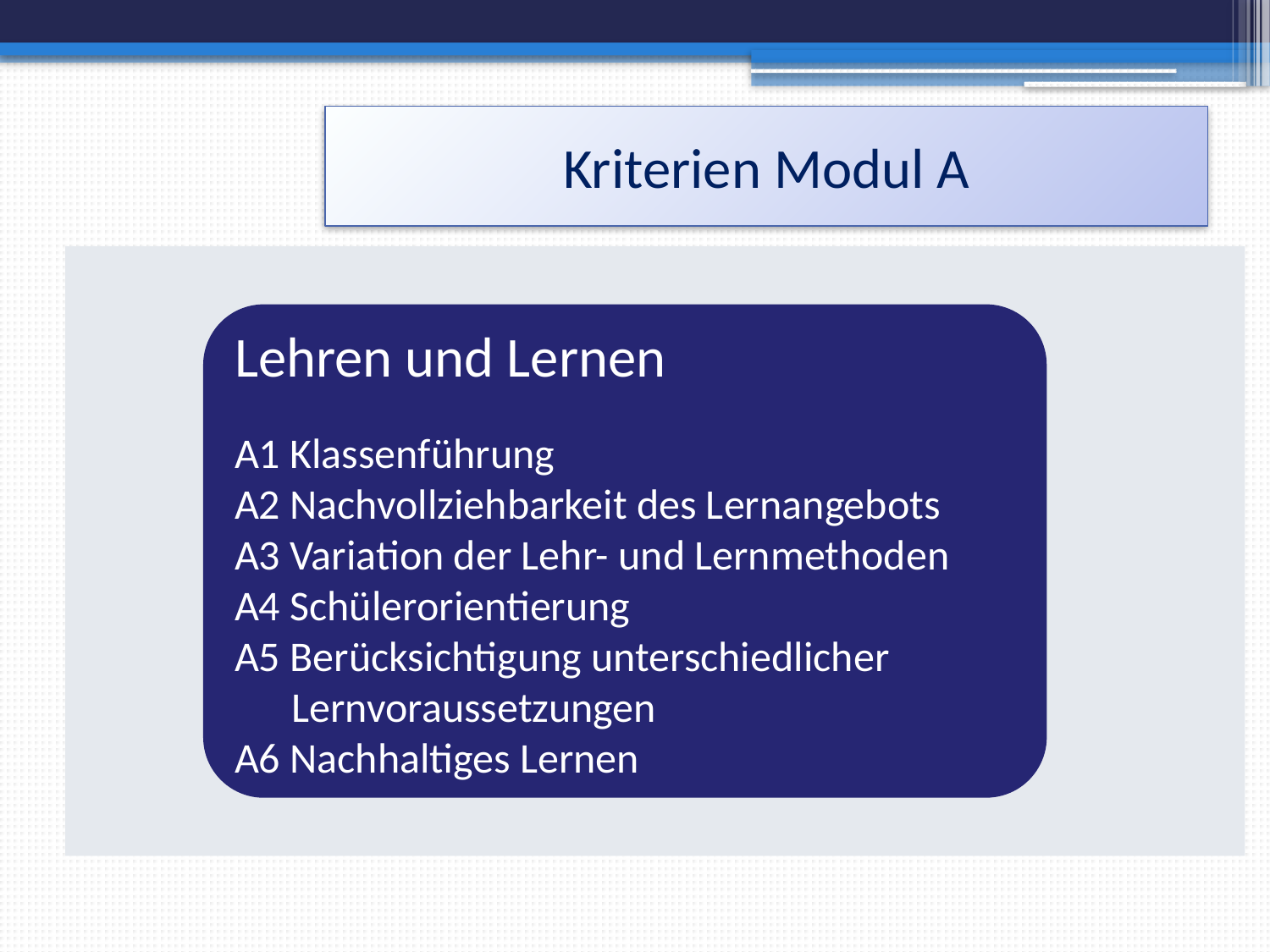

# Kriterien Modul A

Lehren und Lernen

A1 Klassenführung
A2 Nachvollziehbarkeit des Lernangebots
A3 Variation der Lehr- und Lernmethoden
A4 Schülerorientierung
A5 Berücksichtigung unterschiedlicher
      Lernvoraussetzungen
A6 Nachhaltiges Lernen